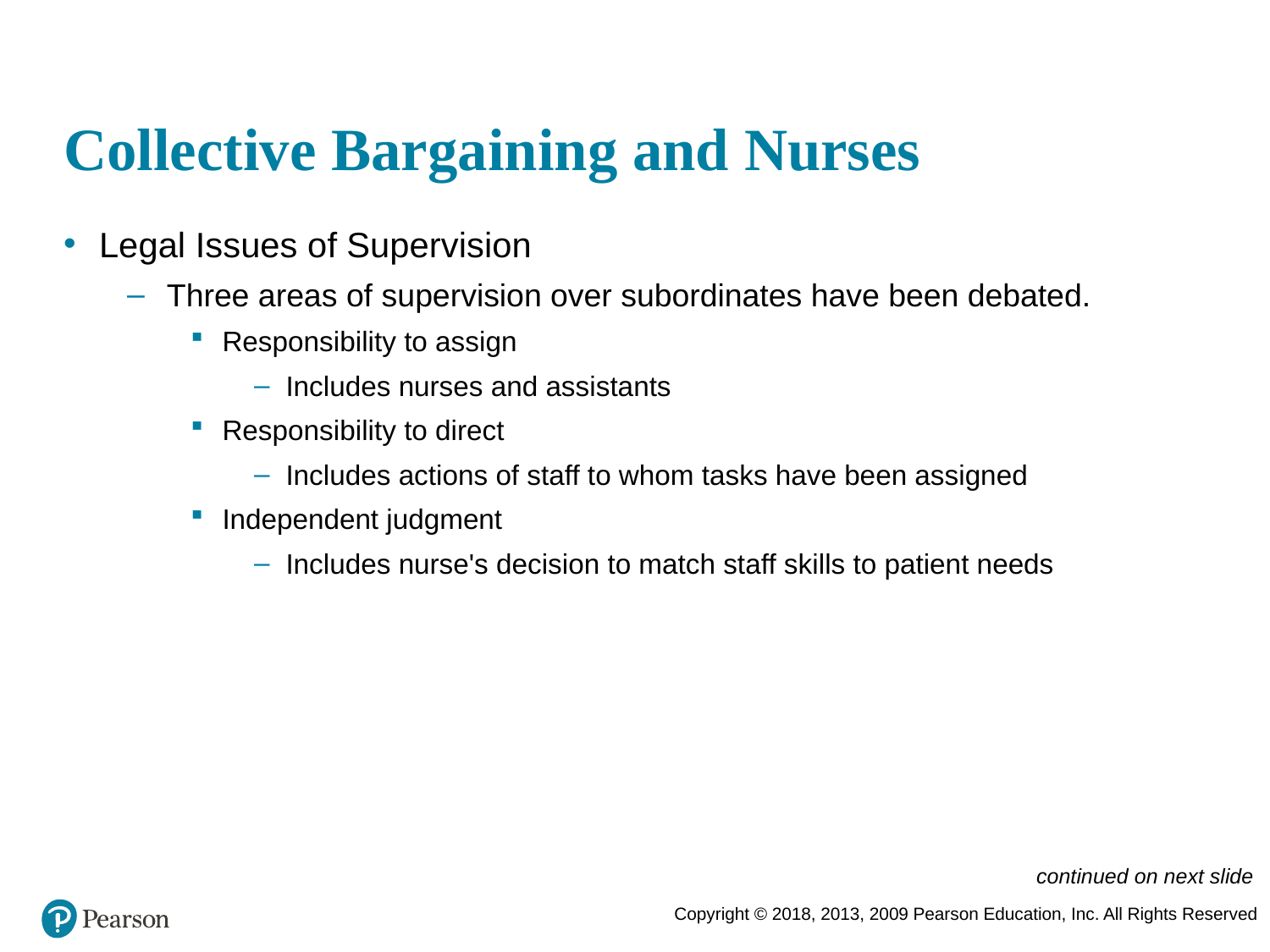

# Collective Bargaining and Nurses
Legal Issues of Supervision
Three areas of supervision over subordinates have been debated.
Responsibility to assign
Includes nurses and assistants
Responsibility to direct
Includes actions of staff to whom tasks have been assigned
Independent judgment
Includes nurse's decision to match staff skills to patient needs
continued on next slide